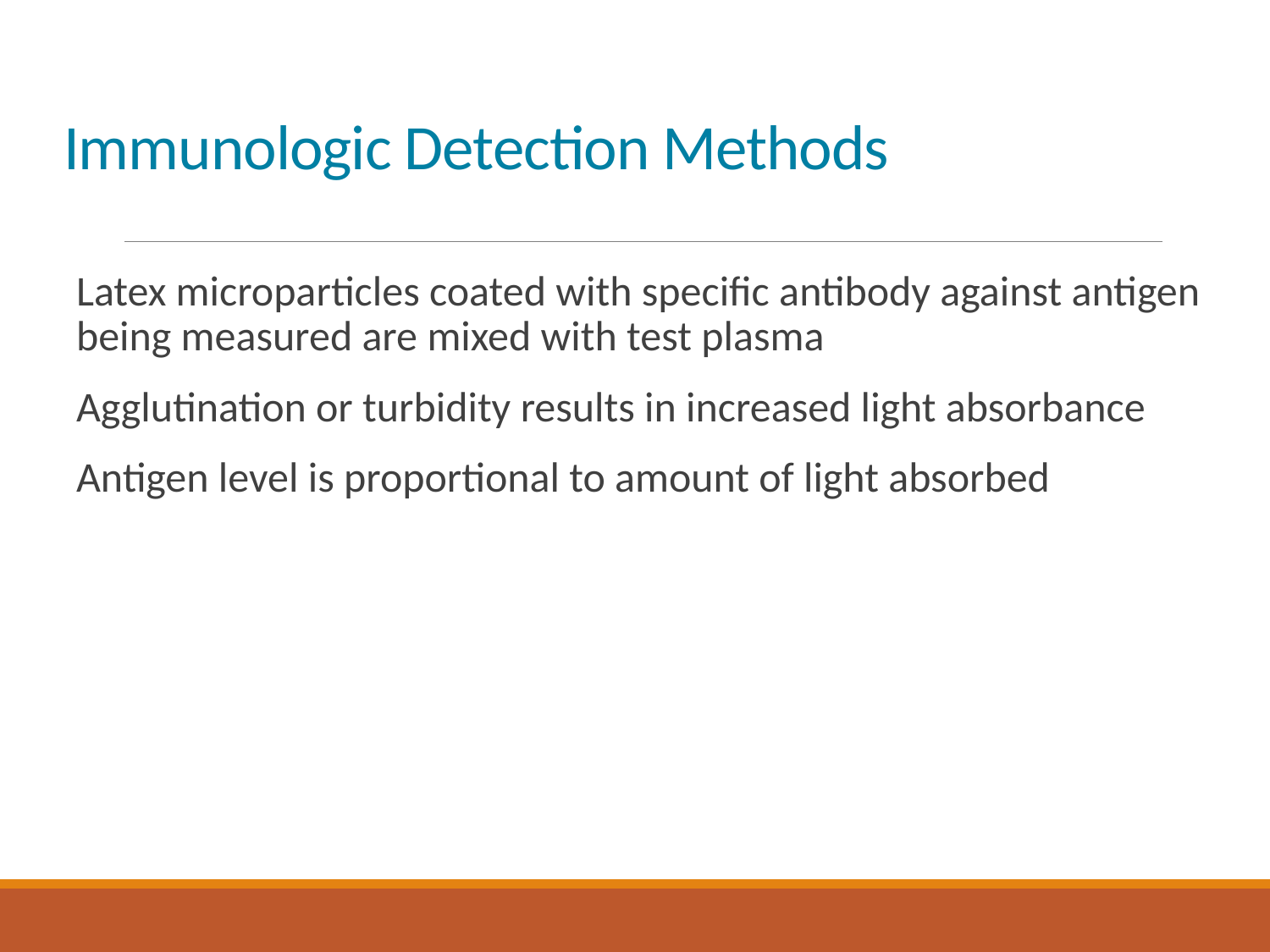

# Immunologic Detection Methods
Latex microparticles coated with specific antibody against antigen being measured are mixed with test plasma
Agglutination or turbidity results in increased light absorbance
Antigen level is proportional to amount of light absorbed